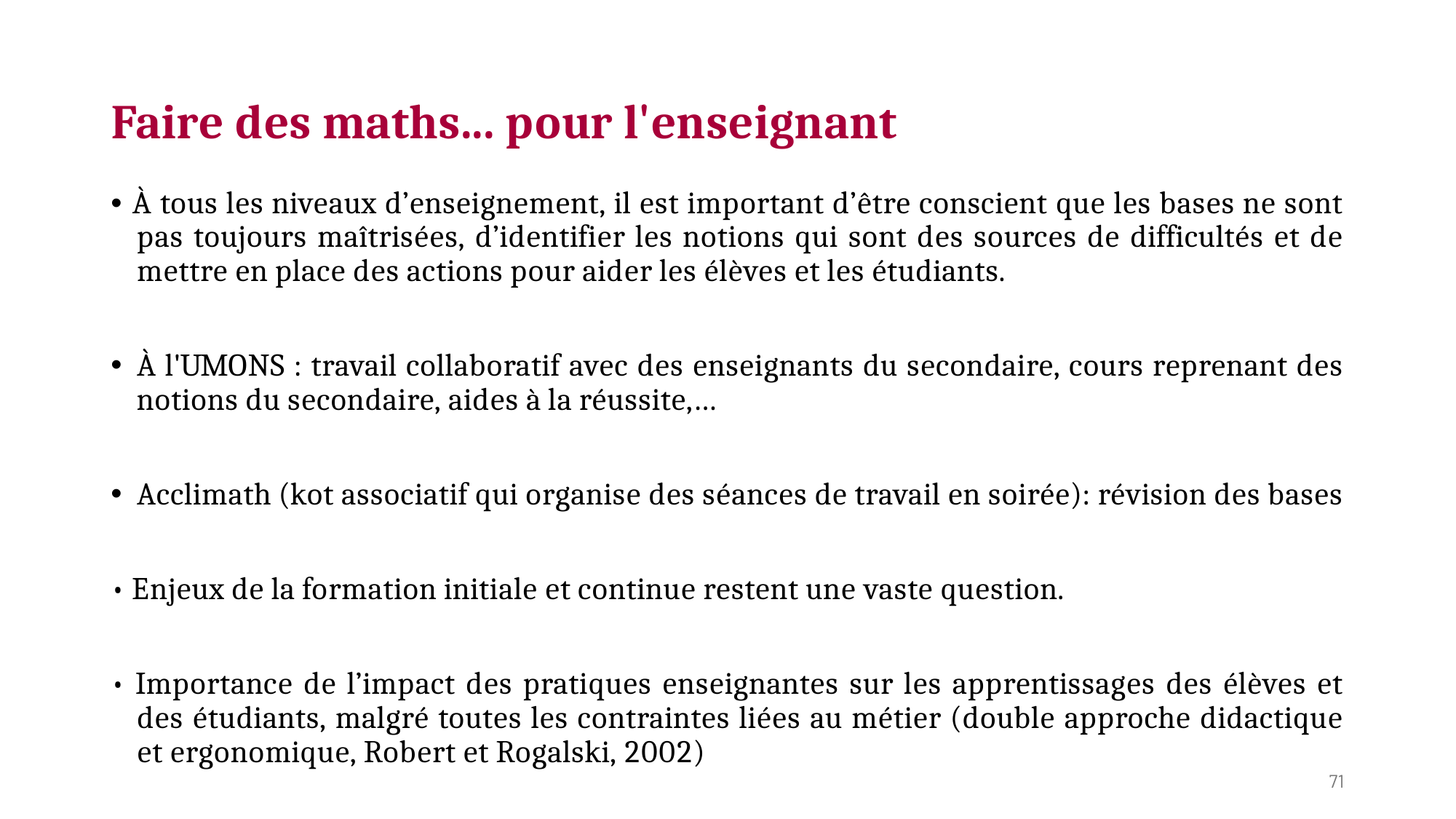

# Faire des maths... pour l'enseignant

• À tous les niveaux d’enseignement, il est important d’être conscient que les bases ne sont pas toujours maîtrisées, d’identifier les notions qui sont des sources de difficultés et de mettre en place des actions pour aider les élèves et les étudiants.

À l'UMONS : travail collaboratif avec des enseignants du secondaire, cours reprenant des notions du secondaire, aides à la réussite,…

Acclimath (kot associatif qui organise des séances de travail en soirée): révision des bases

• Enjeux de la formation initiale et continue restent une vaste question.

• Importance de l’impact des pratiques enseignantes sur les apprentissages des élèves et des étudiants, malgré toutes les contraintes liées au métier (double approche didactique et ergonomique, Robert et Rogalski, 2002)
71